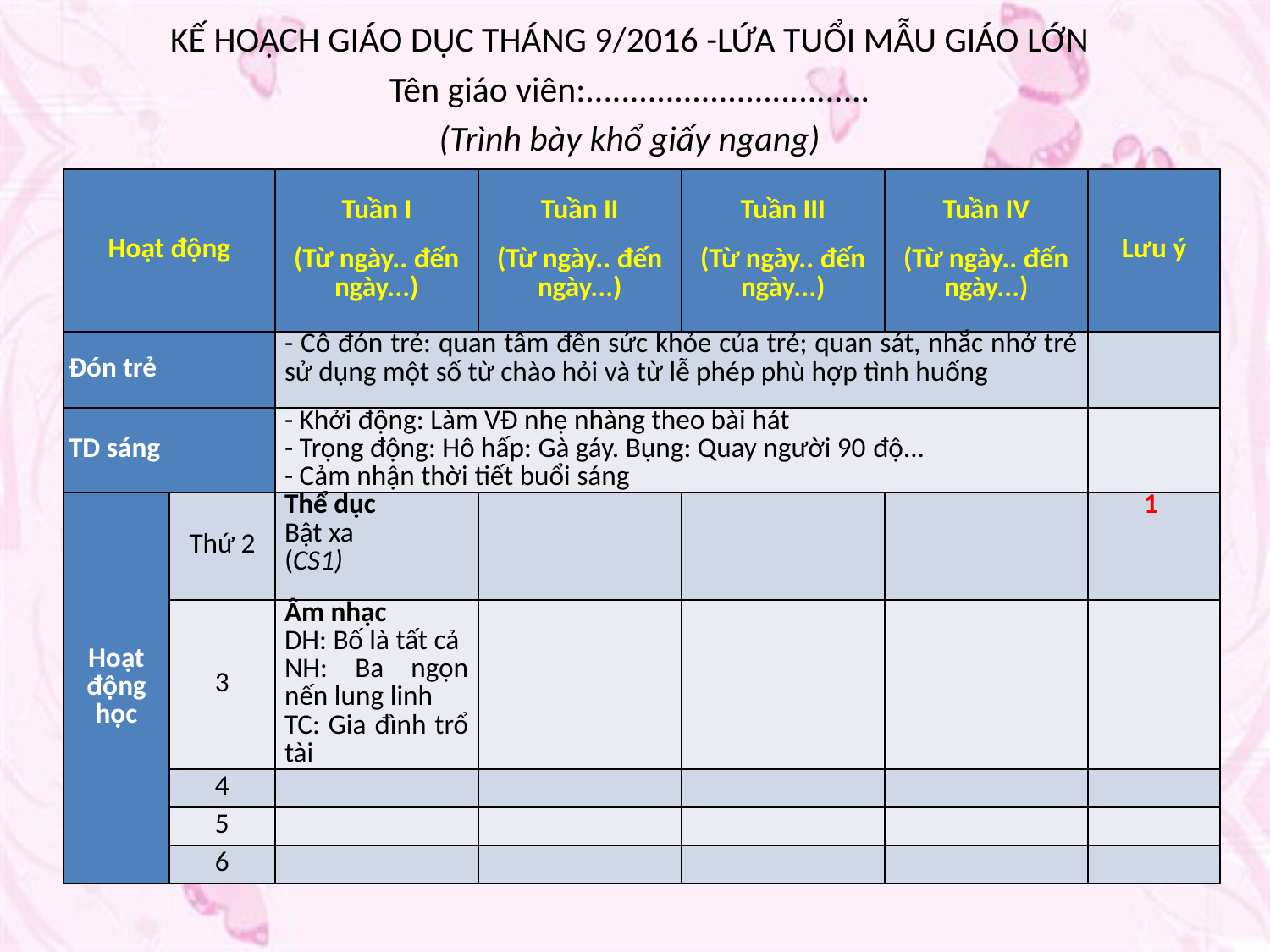

KẾ HOẠCH GIÁO DỤC THÁNG 9/2016 -LỨA TUỔI MẪU GIÁO LỚN
Tên giáo viên:................................
(Trình bày khổ giấy ngang)
| Hoạt động |  | Tuần I (Từ ngày.. đến ngày...) | Tuần II (Từ ngày.. đến ngày...) | Tuần III (Từ ngày.. đến ngày...) | Tuần IV (Từ ngày.. đến ngày...) | Lưu ý |
| --- | --- | --- | --- | --- | --- | --- |
| Đón trẻ |  | - Cô đón trẻ: quan tâm đến sức khỏe của trẻ; quan sát, nhắc nhở trẻ sử dụng một số từ chào hỏi và từ lễ phép phù hợp tình huống |  |  |  |  |
| TD sáng |  | - Khởi động: Làm VĐ nhẹ nhàng theo bài hát - Trọng động: Hô hấp: Gà gáy. Bụng: Quay người 90 độ... - Cảm nhận thời tiết buổi sáng |  |  |  |  |
| Hoạt động học | Thứ 2 | Thể dục Bật xa (CS1) |  |  |  | 1 |
|  | 3 | Âm nhạc DH: Bố là tất cả NH: Ba ngọn nến lung linh TC: Gia đình trổ tài |  |  |  |  |
|  | 4 |  |  |  |  |  |
|  | 5 |  |  |  |  |  |
|  | 6 |  |  |  |  |  |